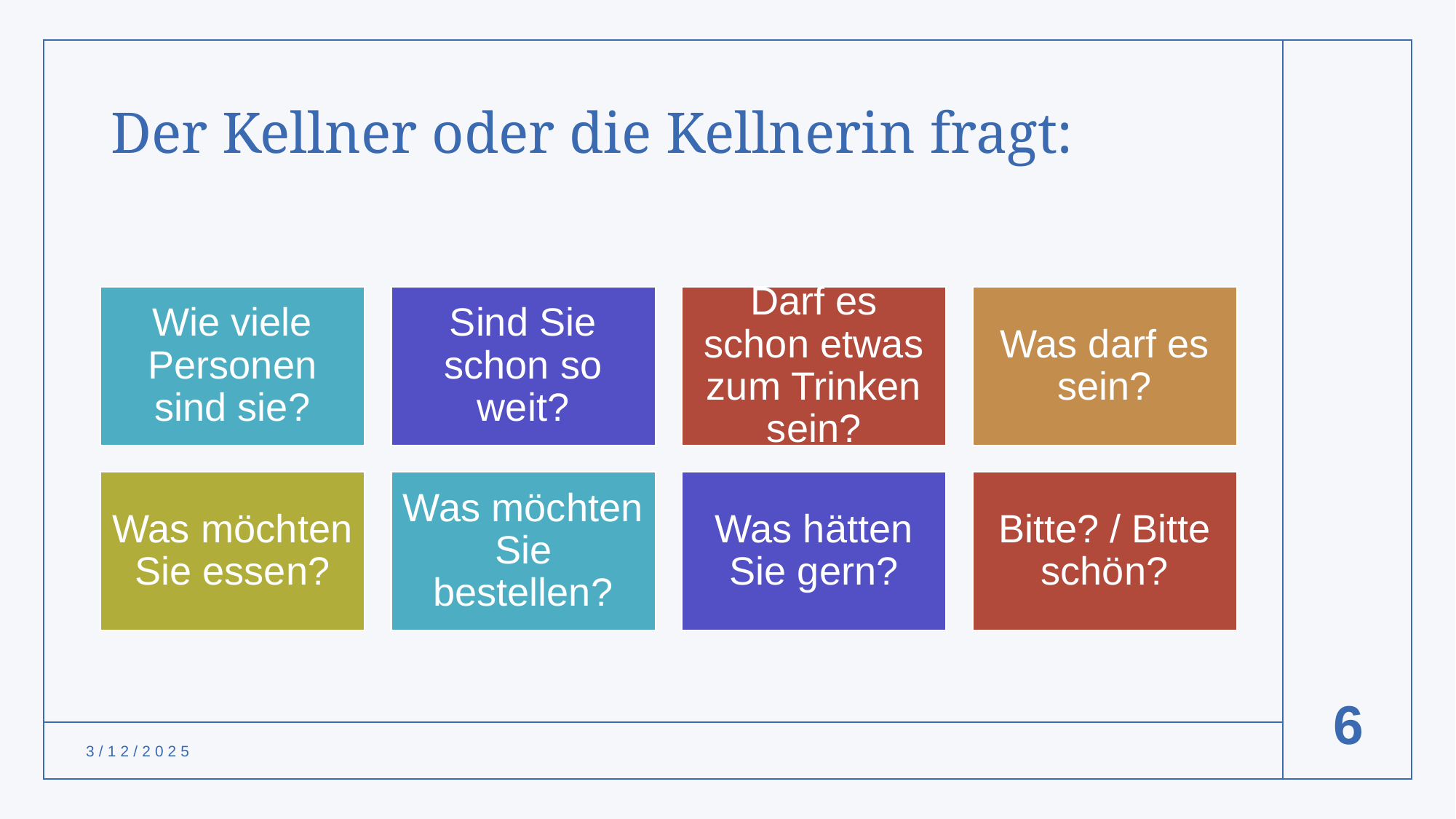

# Der Kellner oder die Kellnerin fragt:
Wie viele Personen sind sie?
Sind Sie schon so weit?
Darf es schon etwas zum Trinken sein?
Was darf es sein?
Was möchten Sie essen?
Was möchten Sie bestellen?
Was hätten Sie gern?
Bitte? / Bitte schön?

6
3/12/2025